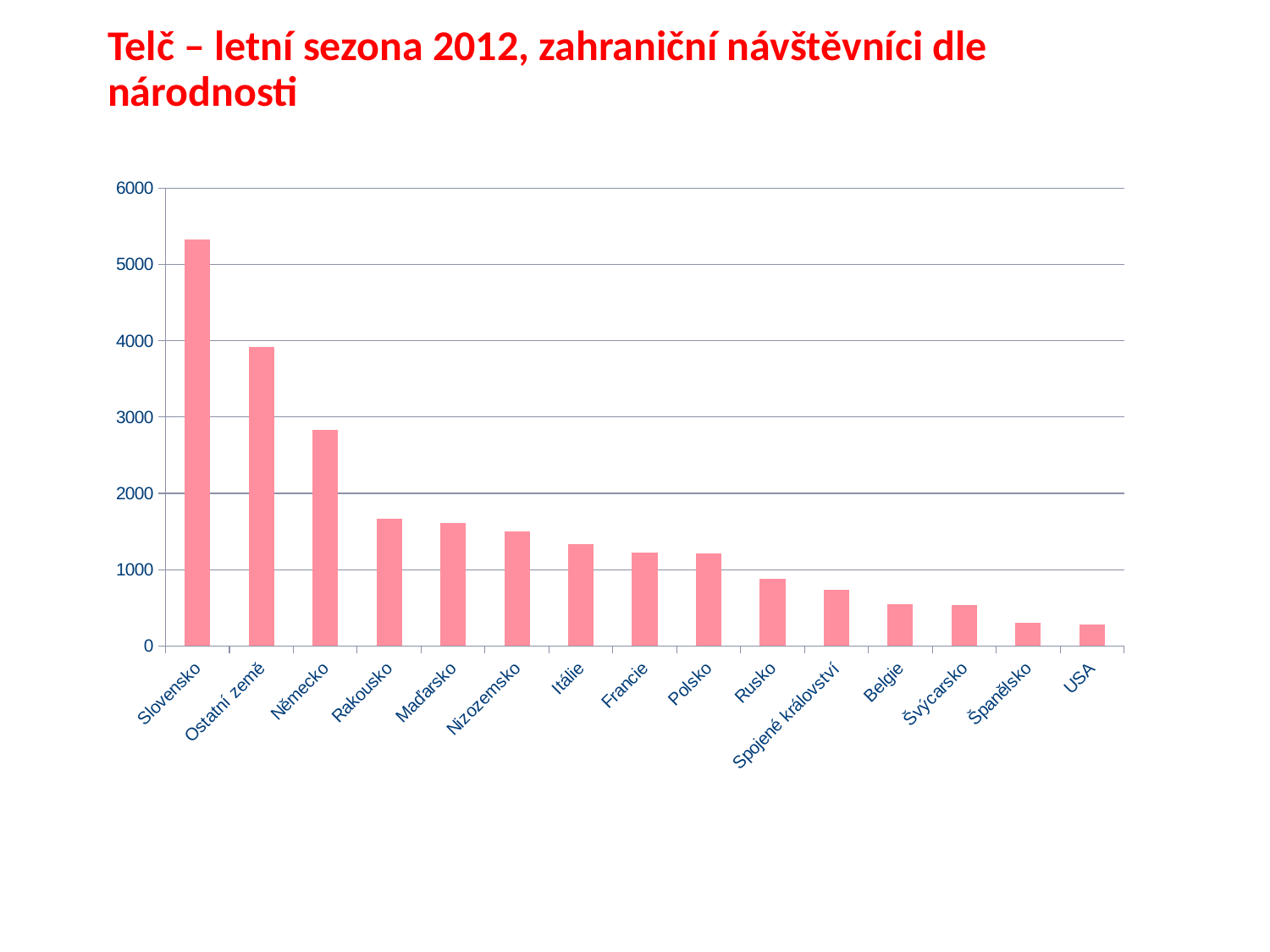

Telč – letní sezona 2012, zahraniční návštěvníci dle národnosti

### Chart

| Category |  |
|---|---|
| Slovensko | 5330.0 |
| Ostatní země | 3915.0 |
| Německo | 2832.0 |
| Rakousko | 1662.0 |
| Maďarsko | 1608.0 |
| Nizozemsko | 1499.0 |
| Itálie | 1330.0 |
| Francie | 1223.0 |
| Polsko | 1214.0 |
| Rusko | 883.0 |
| Spojené království | 734.0 |
| Belgie | 541.0 |
| Švýcarsko | 534.0 |
| Španělsko | 297.0 |
| USA | 283.0 |